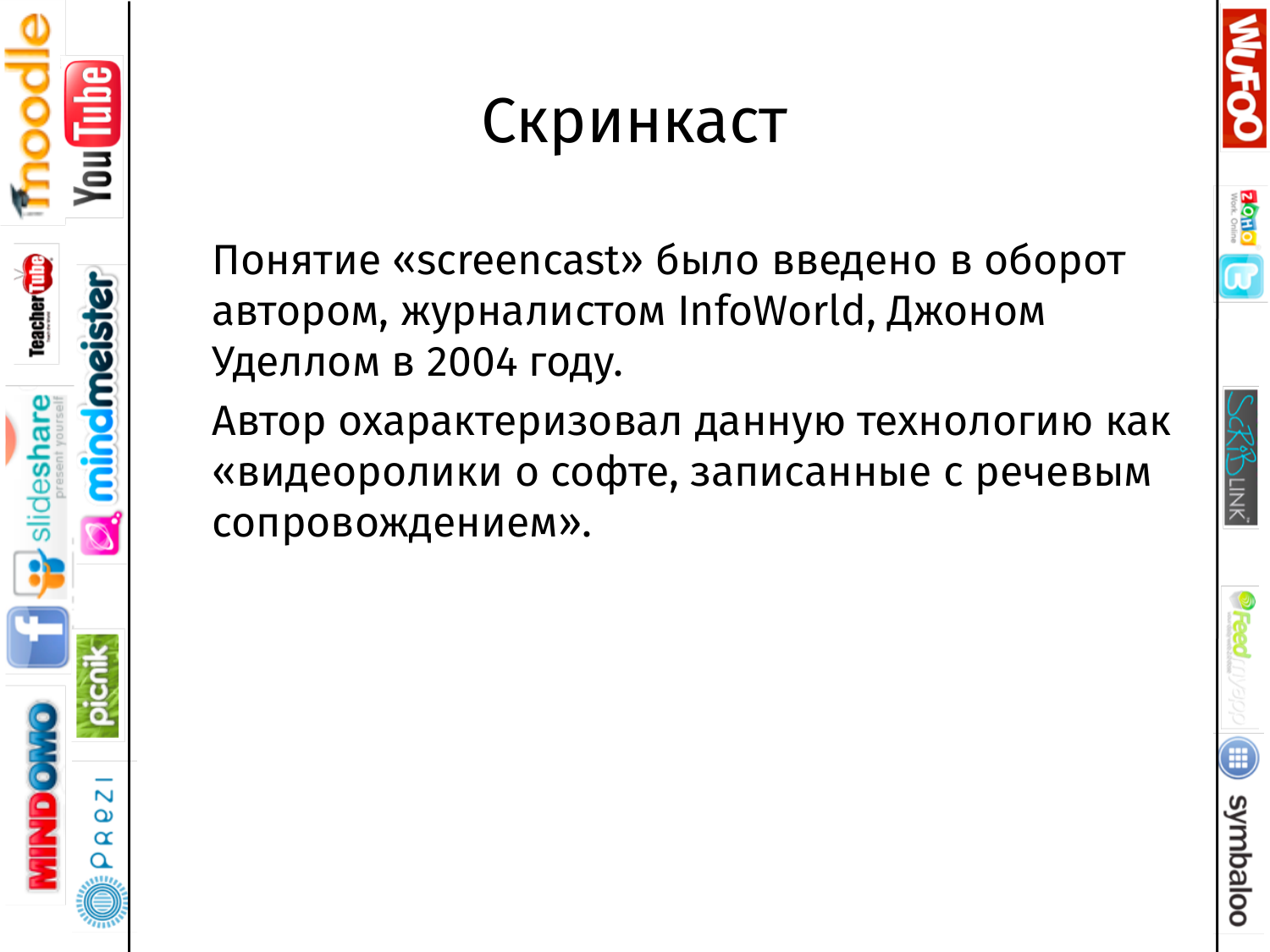

# Скринкаст
Понятие «screencast» было введено в оборот автором, журналистом InfoWorld, Джоном Уделлом в 2004 году.
Автор охарактеризовал данную технологию как «видеоролики о софте, записанные с речевым сопровождением».